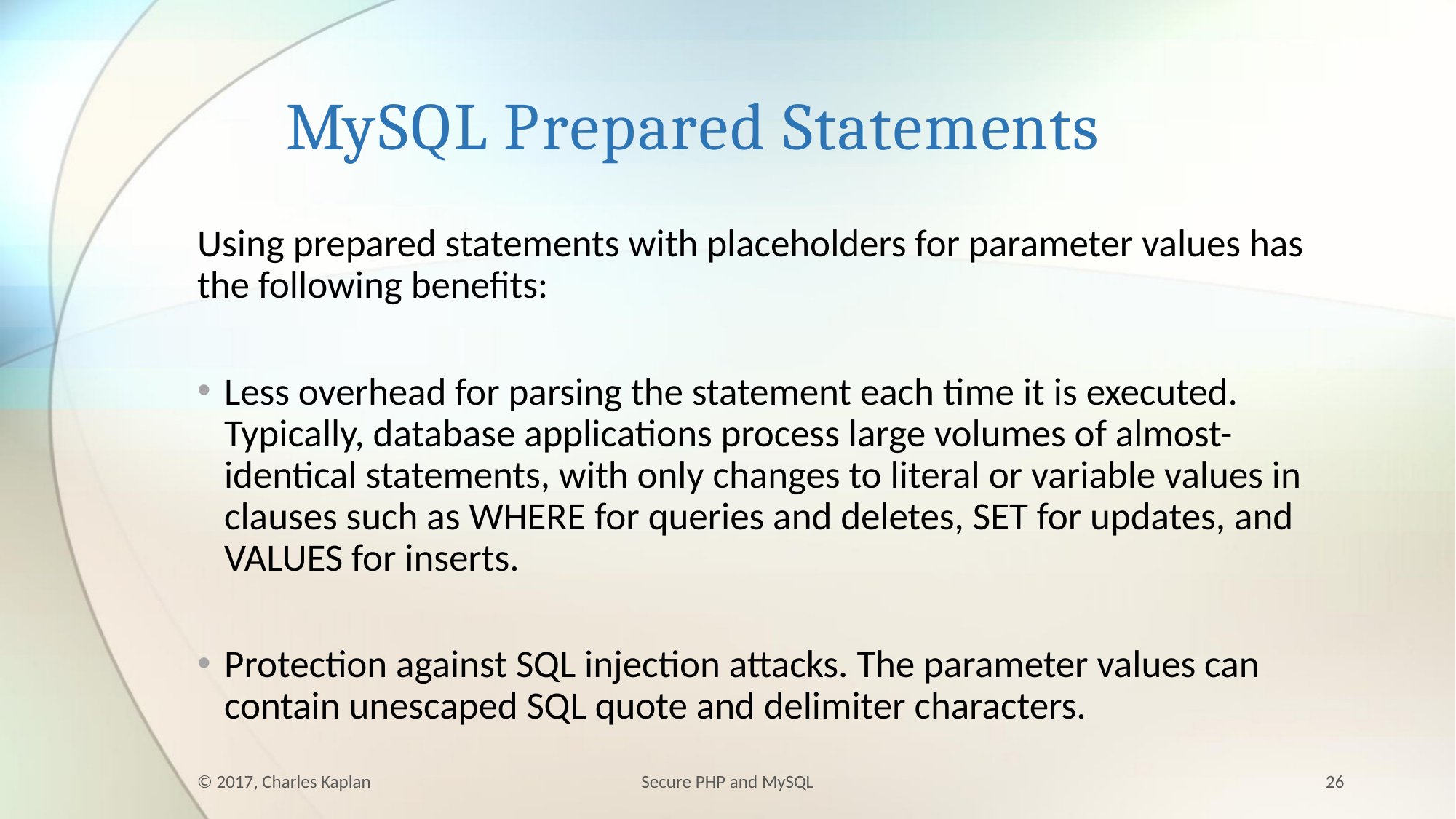

# MySQL Prepared Statements
Using prepared statements with placeholders for parameter values has the following benefits:

Less overhead for parsing the statement each time it is executed. Typically, database applications process large volumes of almost-identical statements, with only changes to literal or variable values in clauses such as WHERE for queries and deletes, SET for updates, and VALUES for inserts.

Protection against SQL injection attacks. The parameter values can contain unescaped SQL quote and delimiter characters.

© 2017, Charles Kaplan
Secure PHP and MySQL
26